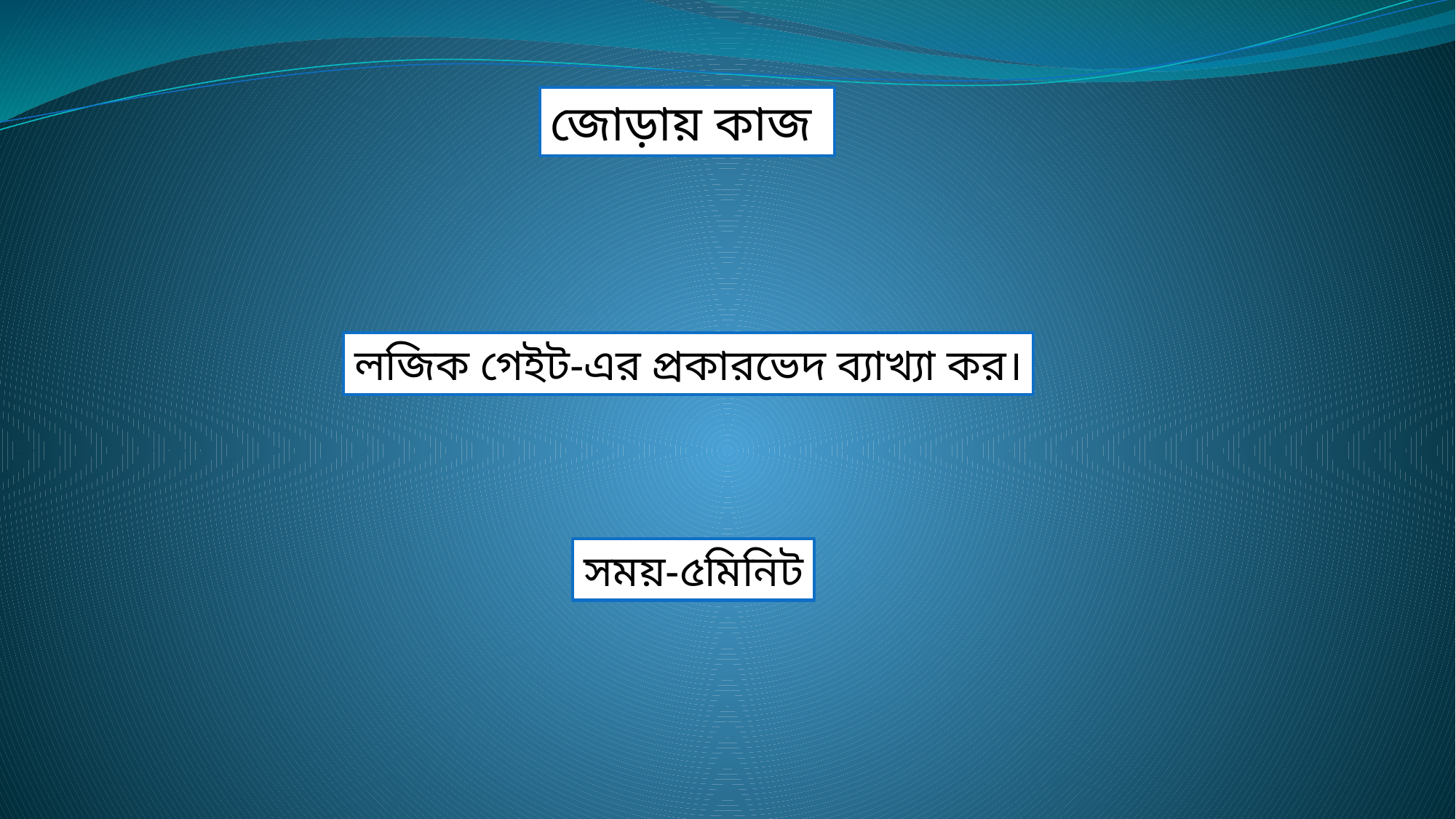

জোড়ায় কাজ
লজিক গেইট-এর প্রকারভেদ ব্যাখ্যা কর।
সময়-৫মিনিট